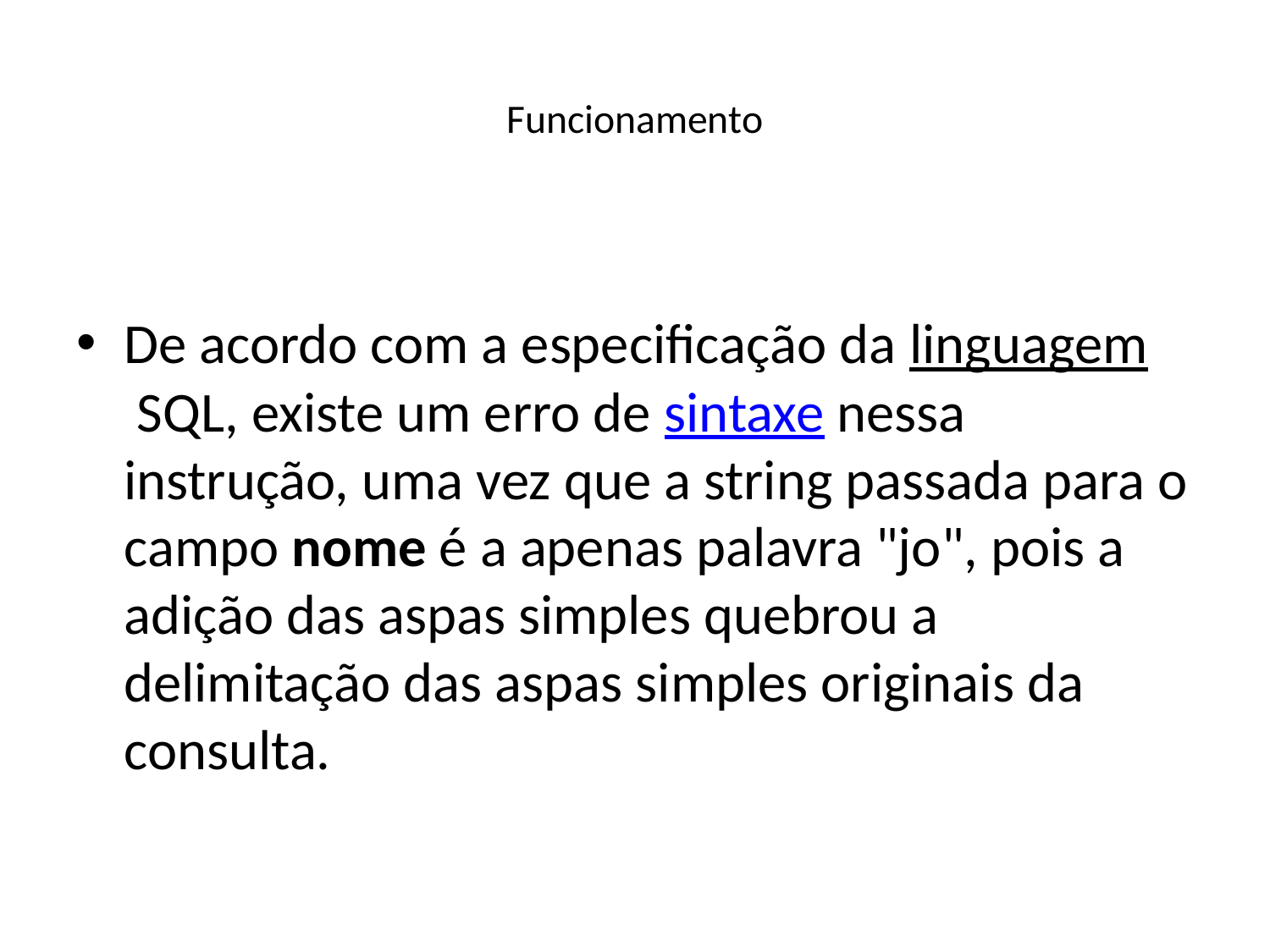

# Funcionamento

De acordo com a especificação da linguagem SQL, existe um erro de sintaxe nessa instrução, uma vez que a string passada para o campo nome é a apenas palavra "jo", pois a adição das aspas simples quebrou a delimitação das aspas simples originais da consulta.